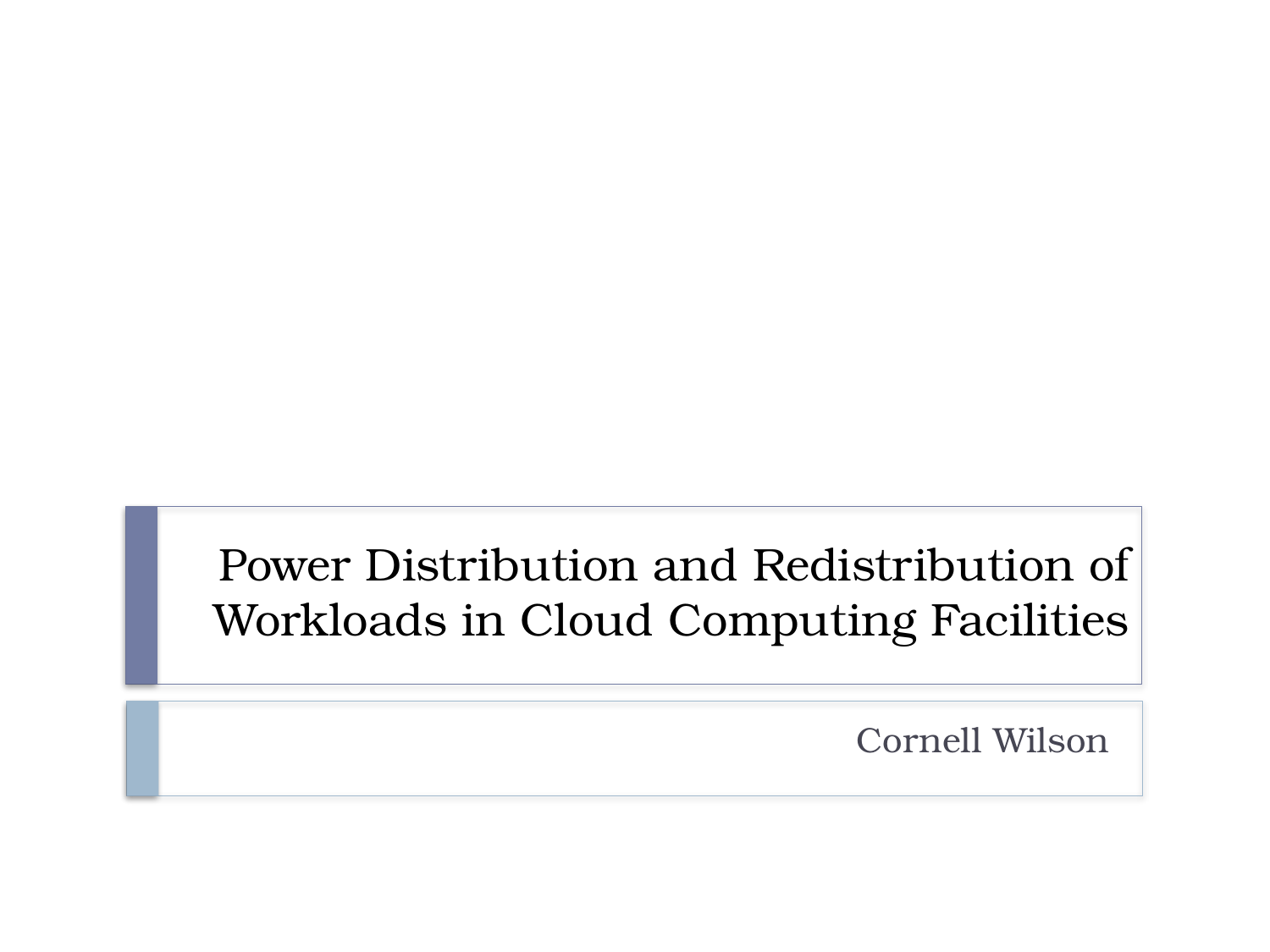

# Power Distribution and Redistribution of Workloads in Cloud Computing Facilities
Cornell Wilson